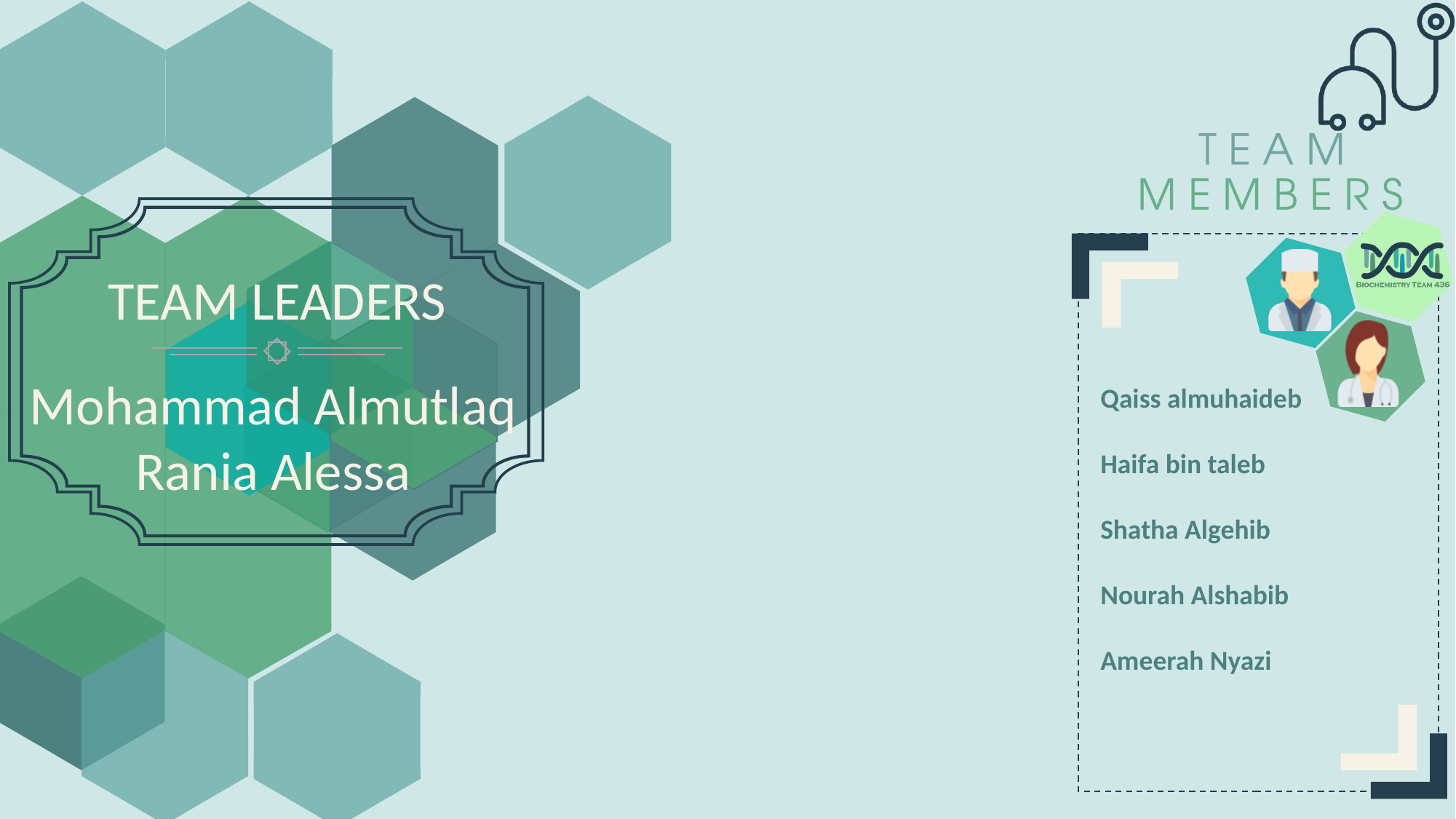

Qaiss almuhaideb
Haifa bin taleb
Shatha Algehib
Nourah Alshabib
Ameerah Nyazi